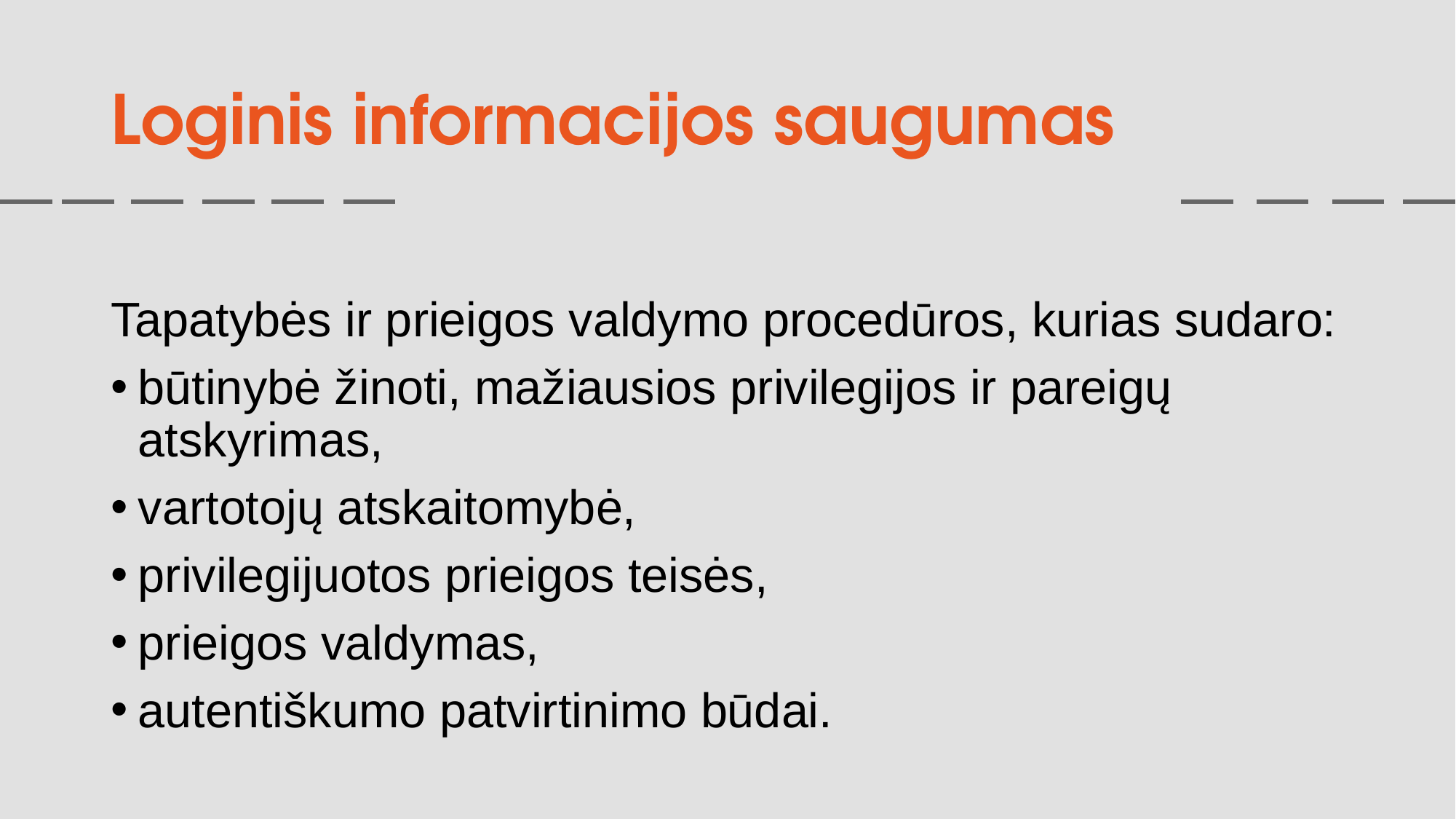

# Loginis informacijos saugumas
Tapatybės ir prieigos valdymo procedūros, kurias sudaro:
būtinybė žinoti, mažiausios privilegijos ir pareigų atskyrimas,
vartotojų atskaitomybė,
privilegijuotos prieigos teisės,
prieigos valdymas,
autentiškumo patvirtinimo būdai.